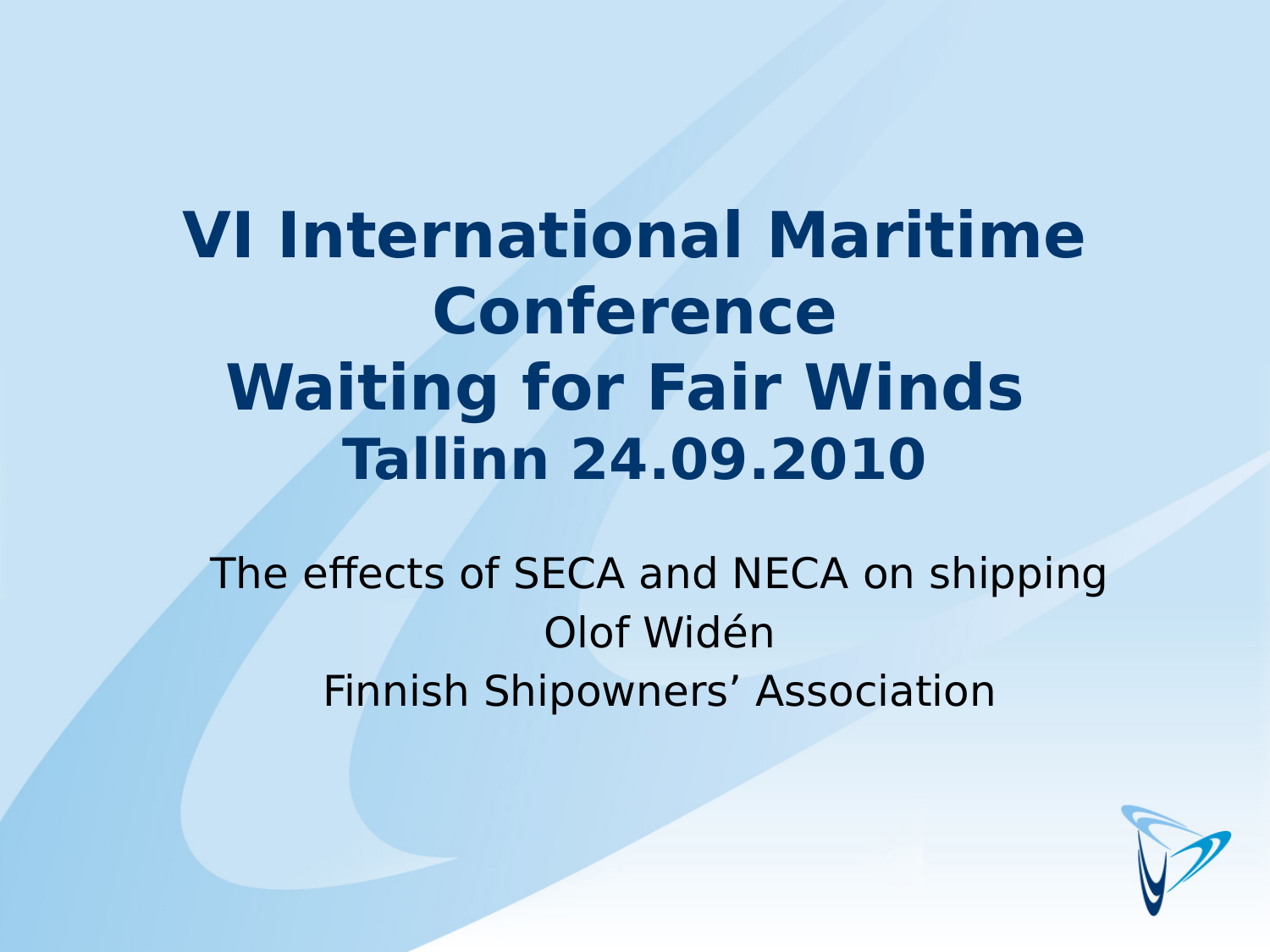

# VI International Maritime Conference Waiting for Fair Winds Tallinn 24.09.2010
The effects of SECA and NECA on shipping
Olof Widén
Finnish Shipowners’ Association